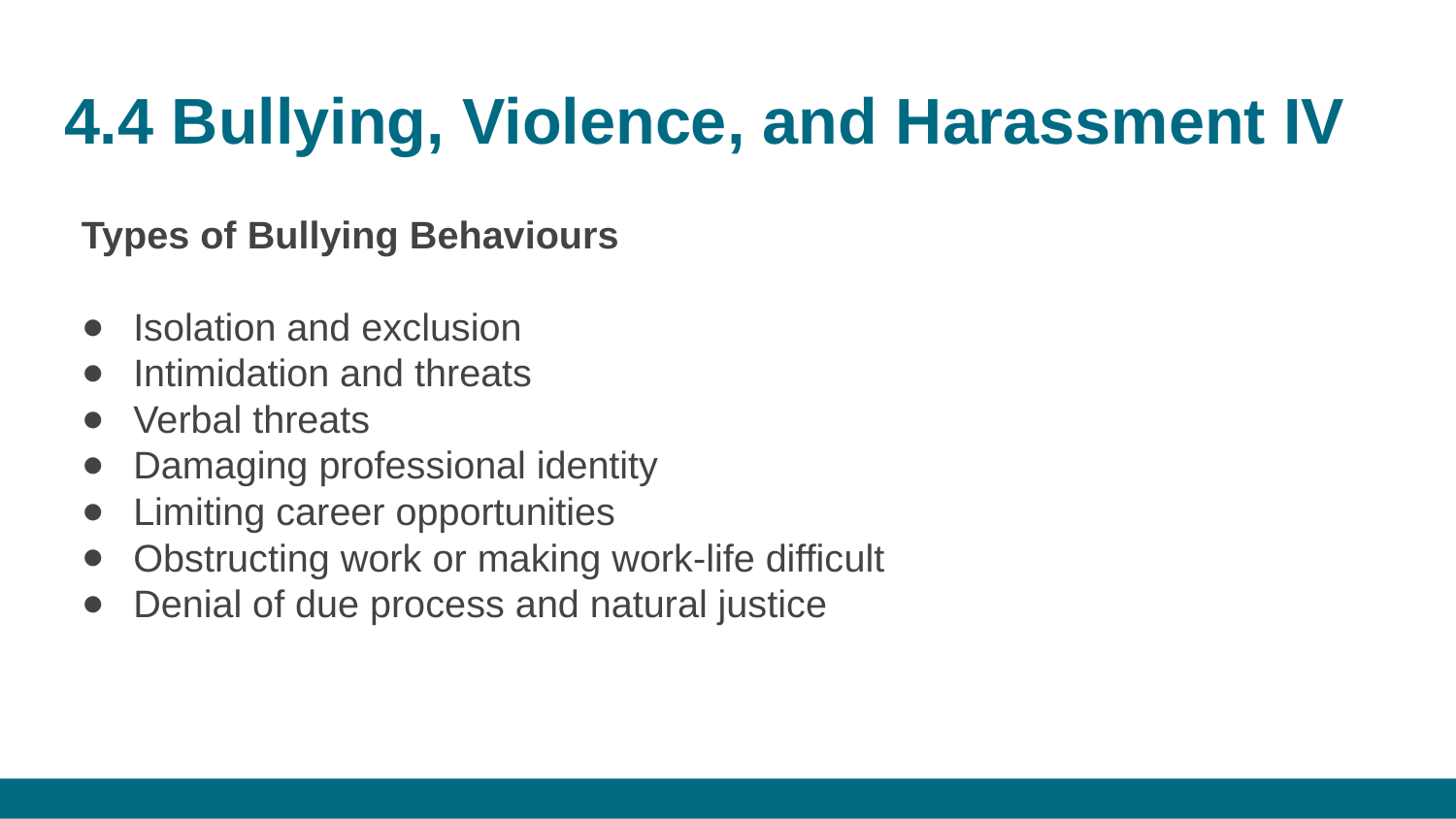

# 4.4 Bullying, Violence, and Harassment IV
Types of Bullying Behaviours

Isolation and exclusion
Intimidation and threats
Verbal threats
Damaging professional identity
Limiting career opportunities
Obstructing work or making work-life difficult
Denial of due process and natural justice